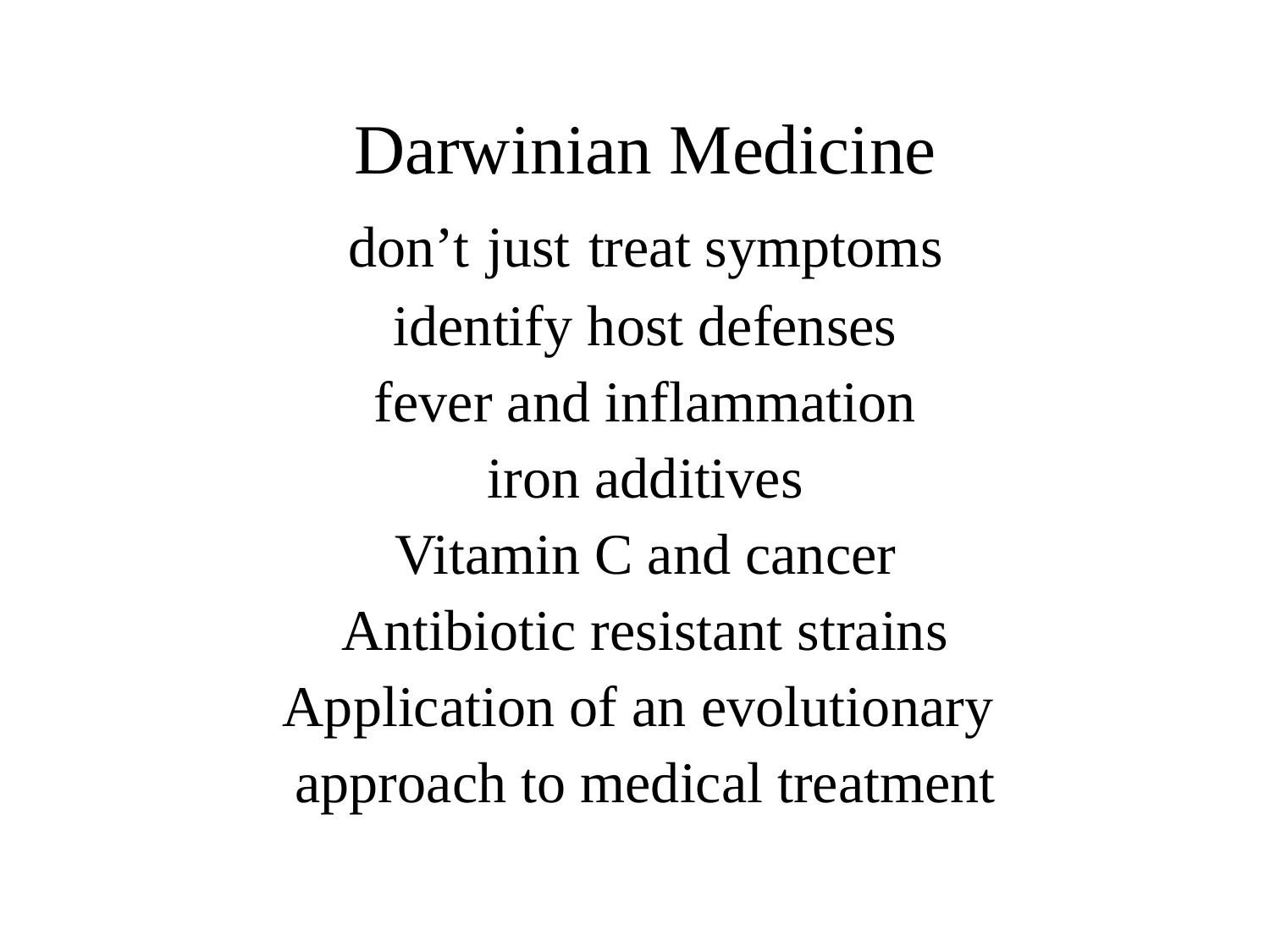

# Darwinian Medicine don’t just treat symptoms identify host defenses fever and inflammation iron additives Vitamin C and cancer Antibiotic resistant strains Application of an evolutionary approach to medical treatment